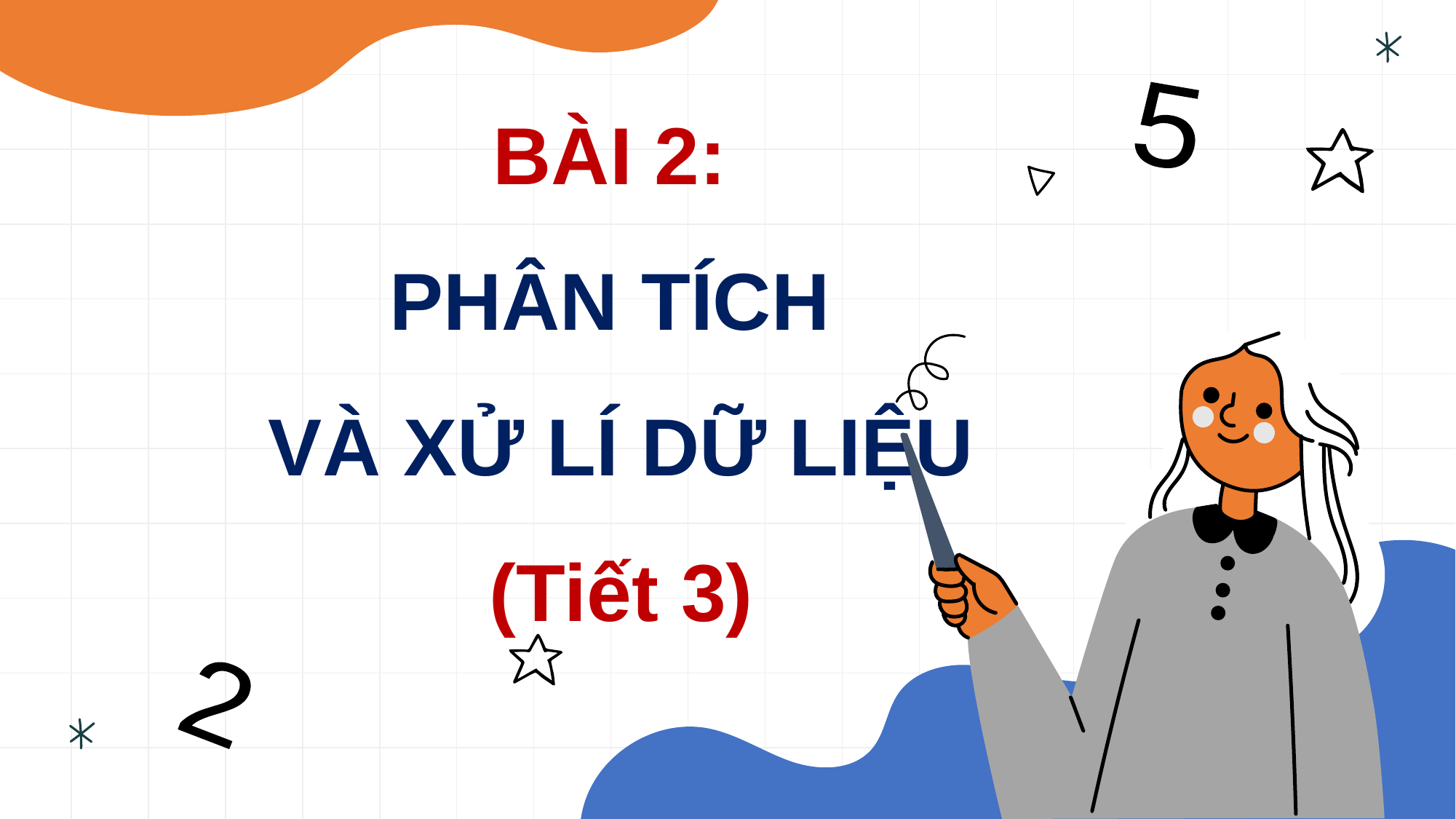

# BÀI 2: PHÂN TÍCH VÀ XỬ LÍ DỮ LIỆU (Tiết 3)
5

2